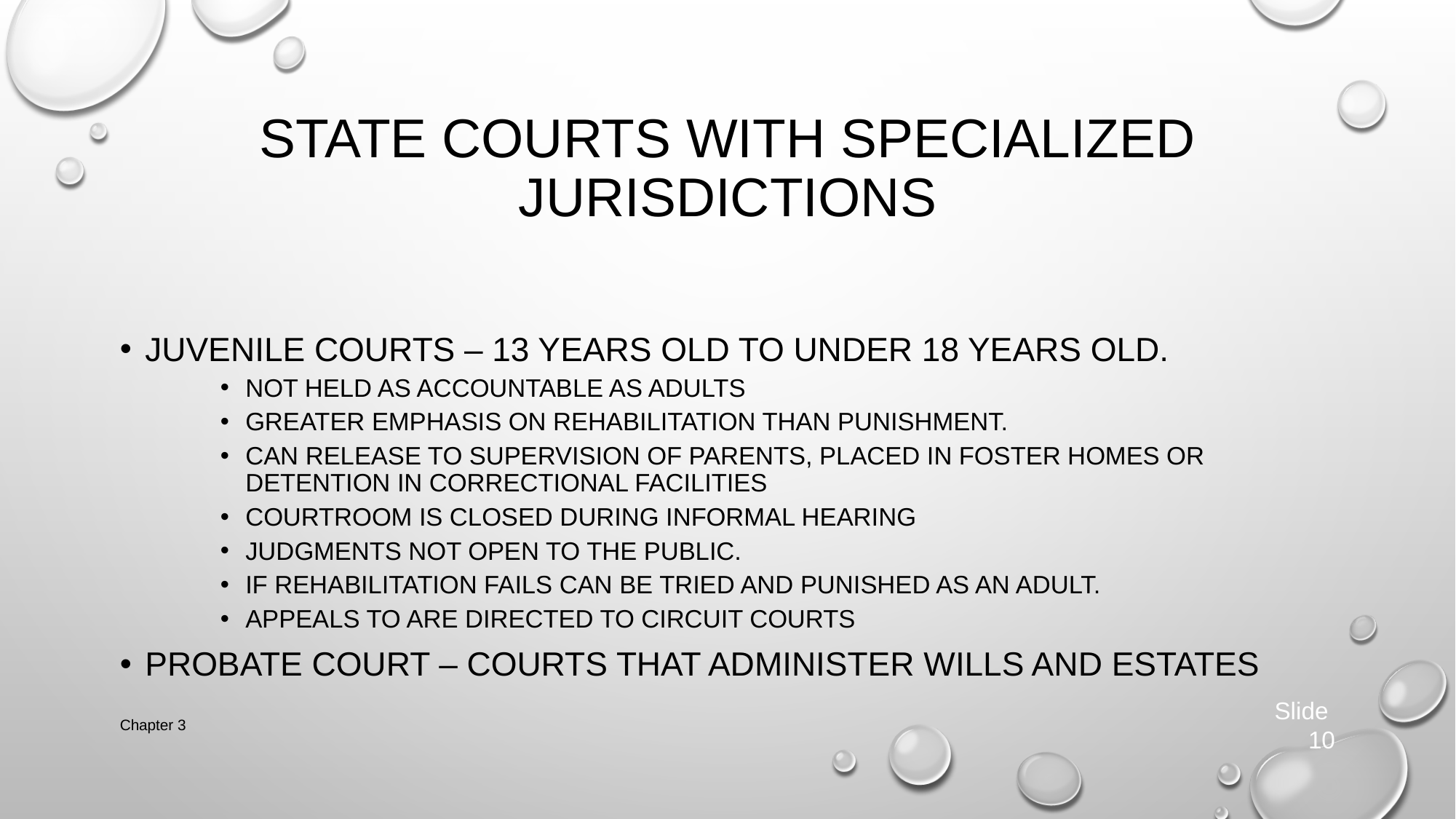

# STATE COURTS WITH SPECIALIZED JURISDICTIONS

Juvenile courts – 13 years old to under 18 years old.
Not held as accountable as adults
Greater emphasis on rehabilitation than punishment.
Can release to supervision of parents, placed in foster homes or detention in correctional facilities
Courtroom is closed during informal hearing
Judgments not open to the public.
If rehabilitation fails can be tried and punished as an adult.
Appeals to are directed to circuit courts
Probate court – courts that administer wills and estates
Chapter 3
Slide 10